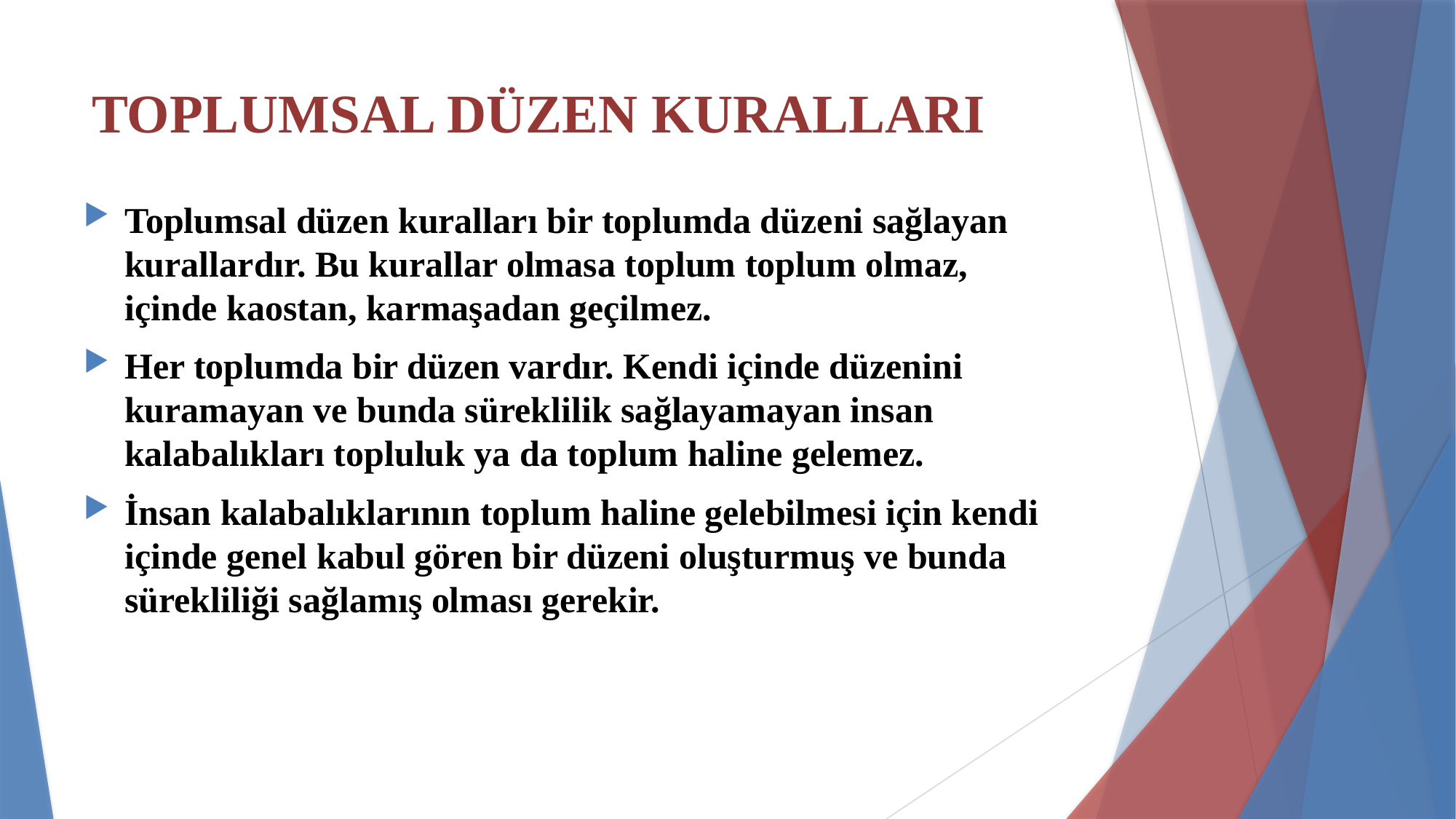

# TOPLUMSAL DÜZEN KURALLARI
Toplumsal düzen kuralları bir toplumda düzeni sağlayan kurallardır. Bu kurallar olmasa toplum toplum olmaz, içinde kaostan, karmaşadan geçilmez.
Her toplumda bir düzen vardır. Kendi içinde düzenini kuramayan ve bunda süreklilik sağlayamayan insan kalabalıkları topluluk ya da toplum haline gelemez.
İnsan kalabalıklarının toplum haline gelebilmesi için kendi içinde genel kabul gören bir düzeni oluşturmuş ve bunda sürekliliği sağlamış olması gerekir.